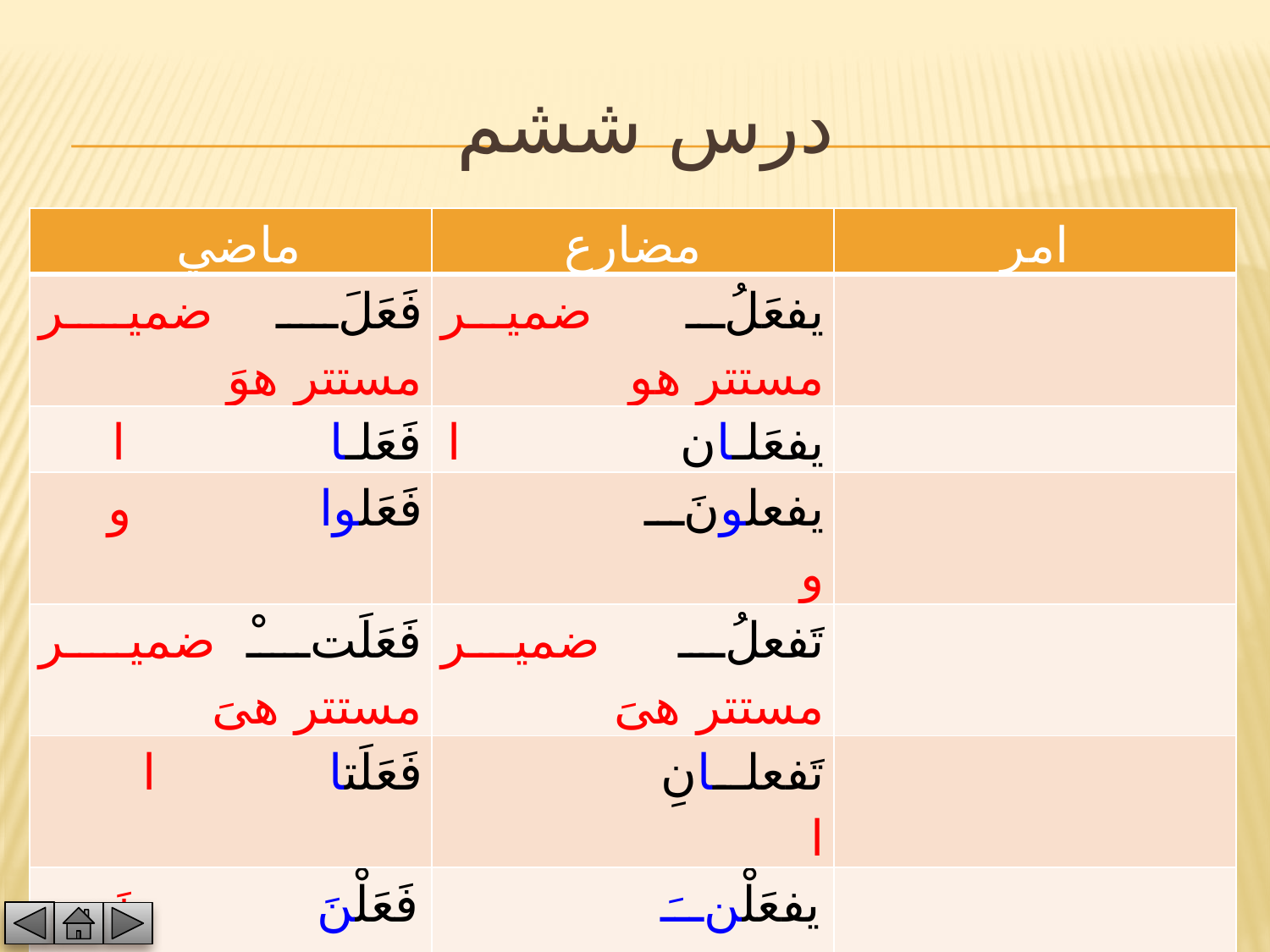

# درس ششم
| ماضي | مضارع | امر |
| --- | --- | --- |
| فَعَلَ ضمير مستتر هوَ | يفعَلُ ضمير مستتر هو |  |
| فَعَلـا ا | يفعَلـانِ ا |  |
| فَعَلوا و | يفعلونَ و |  |
| فَعَلَتْ ضمير مستتر هىَ | تَفعلُ ضمير مستتر هىَ |  |
| فَعَلَتا ا | تَفعلـانِ ا |  |
| فَعَلْنَ نَ | يفعَلْنَ نَ |  |
| فَعَلْتَ تَ | تَفعَلُ ضمير مستتر أنتَ | اِفعلْ ضمير مستتر أنتَ |
48